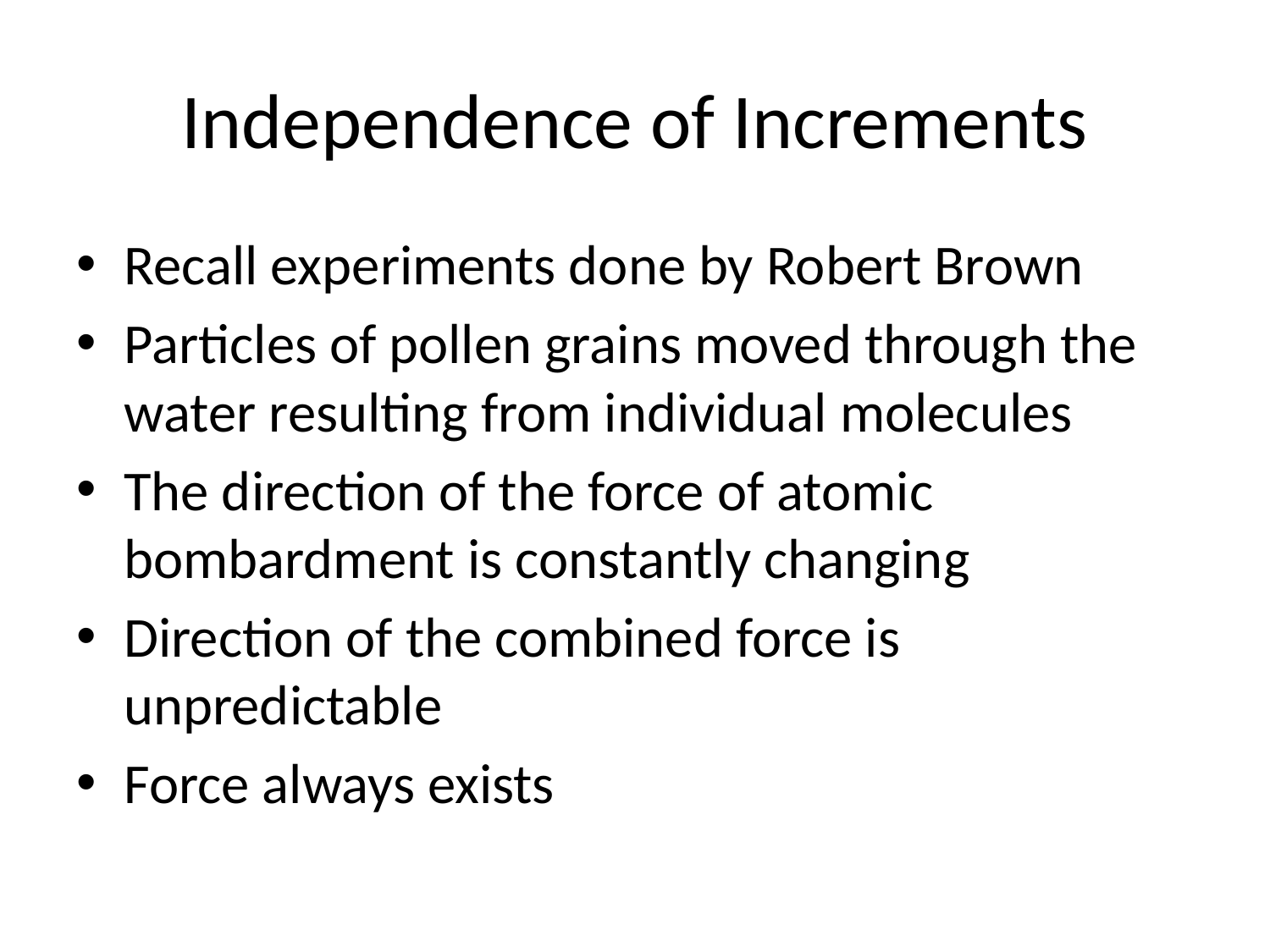

# Independence of Increments
Recall experiments done by Robert Brown
Particles of pollen grains moved through the water resulting from individual molecules
The direction of the force of atomic bombardment is constantly changing
Direction of the combined force is unpredictable
Force always exists